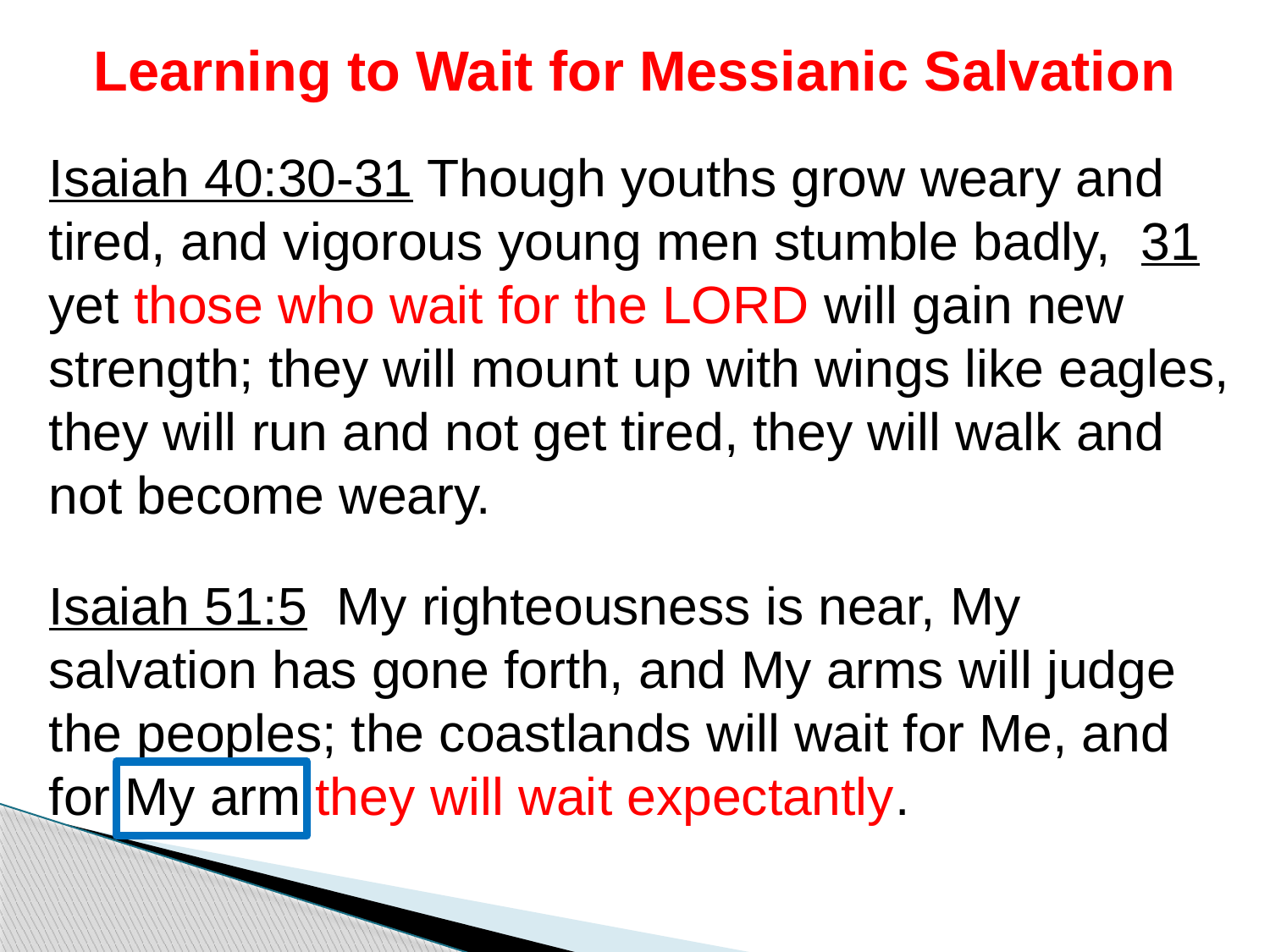

# Learning to Wait for Messianic Salvation
Isaiah 40:30-31 Though youths grow weary and tired, and vigorous young men stumble badly,  31 yet those who wait for the LORD will gain new strength; they will mount up with wings like eagles, they will run and not get tired, they will walk and not become weary.

Isaiah 51:5  My righteousness is near, My salvation has gone forth, and My arms will judge the peoples; the coastlands will wait for Me, and for My arm they will wait expectantly.